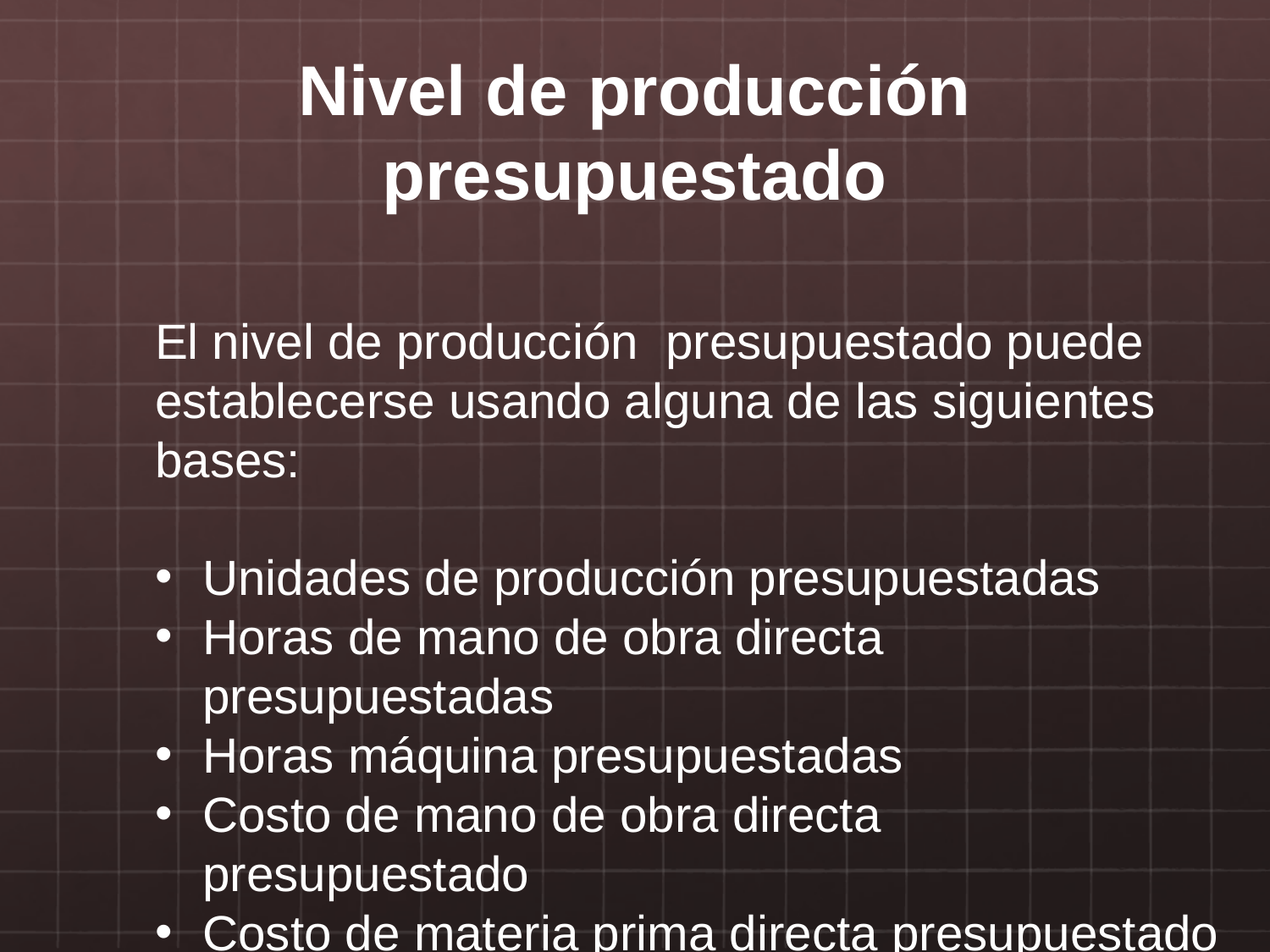

# Nivel de producción presupuestado
El nivel de producción  presupuestado puede establecerse usando alguna de las siguientes bases:

Unidades de producción presupuestadas
Horas de mano de obra directa presupuestadas
Horas máquina presupuestadas
Costo de mano de obra directa presupuestado
Costo de materia prima directa presupuestado